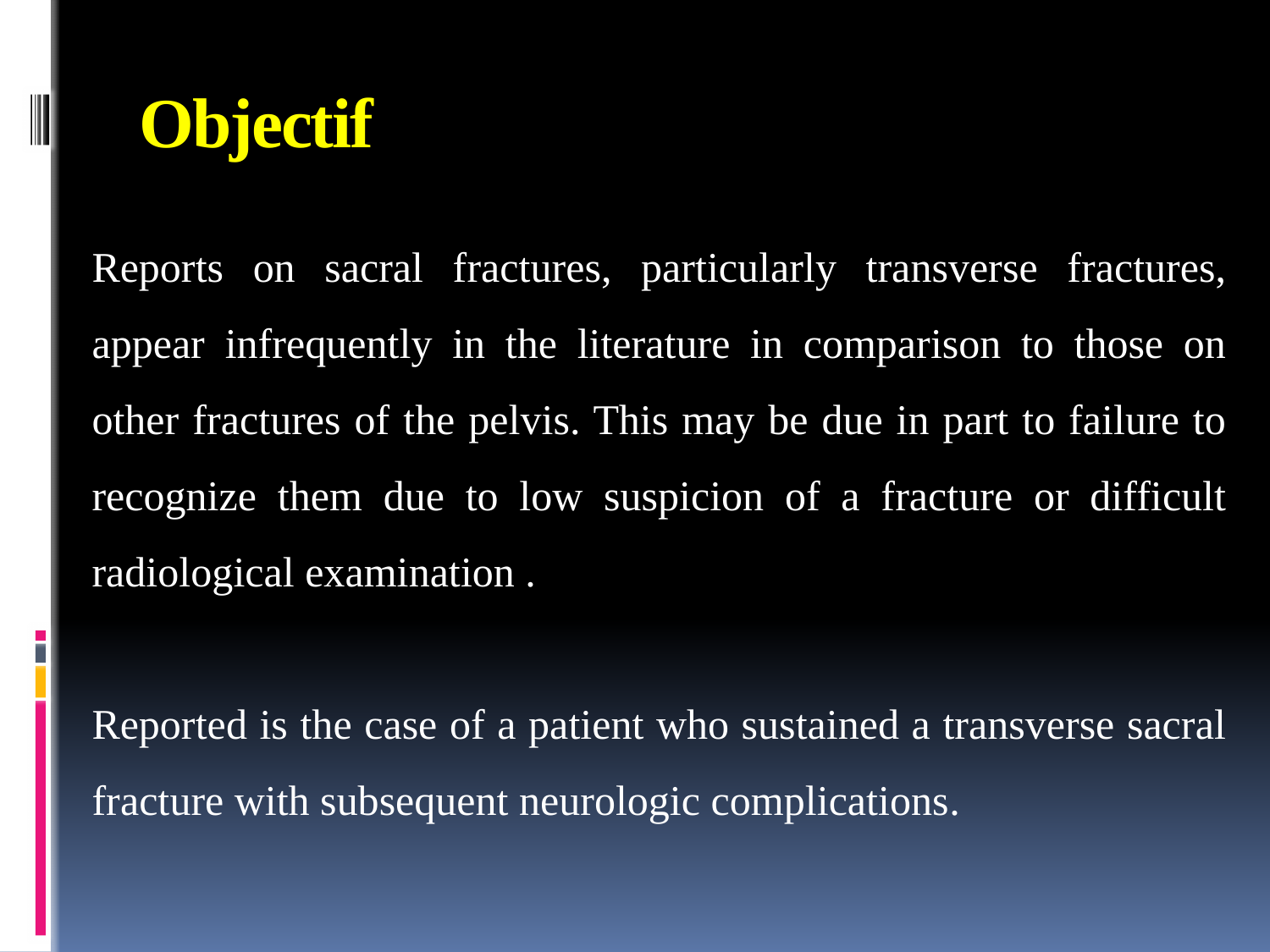

# Objectif
Reports on sacral fractures, particularly transverse fractures, appear infrequently in the literature in comparison to those on other fractures of the pelvis. This may be due in part to failure to recognize them due to low suspicion of a fracture or difficult radiological examination .

Reported is the case of a patient who sustained a transverse sacral fracture with subsequent neurologic complications.